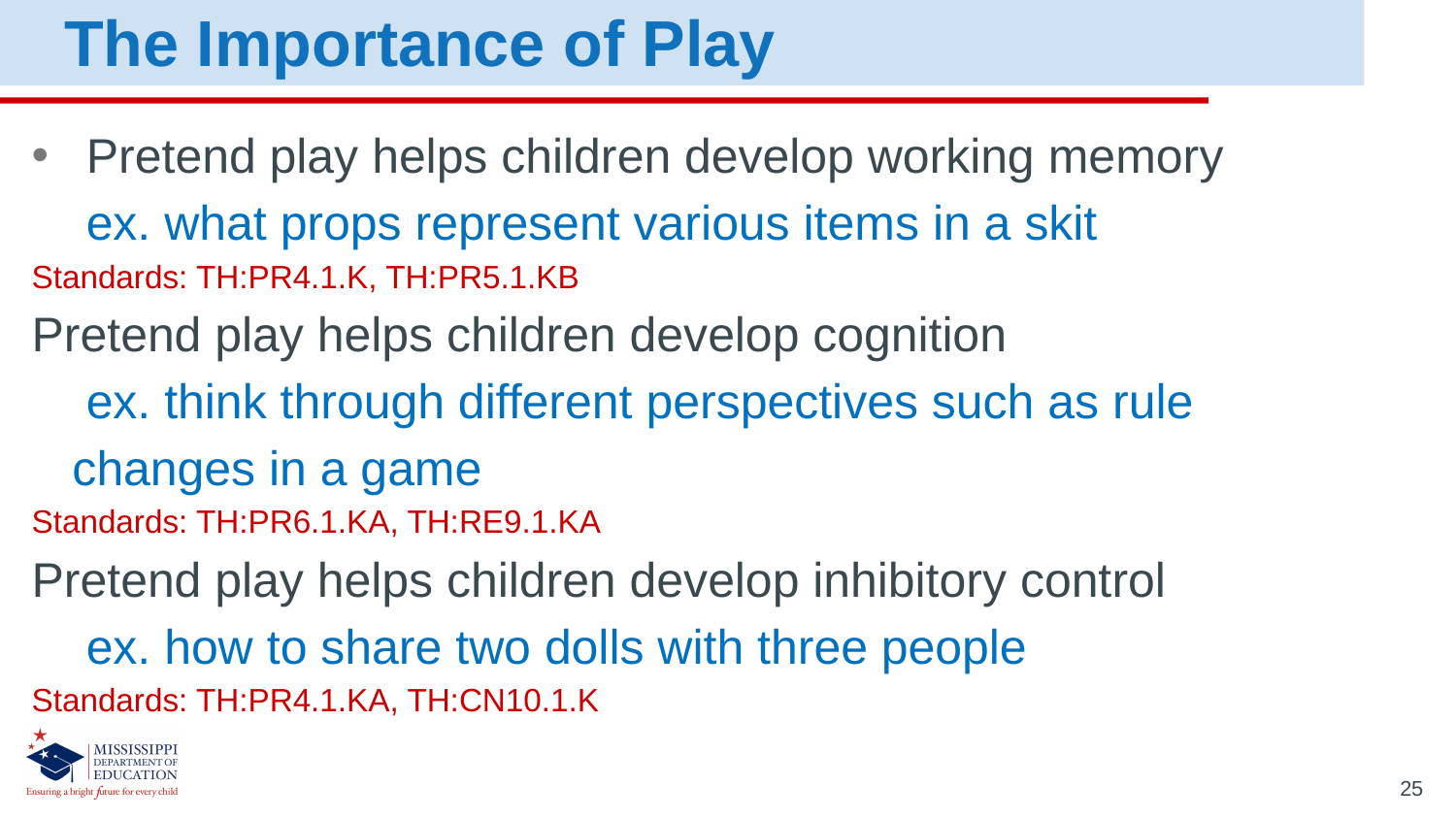

The Importance of Play

Pretend play helps children develop working memory
    ex. what props represent various items in a skit
Standards: TH:PR4.1.K, TH:PR5.1.KB
Pretend play helps children develop cognition
    ex. think through different perspectives such as rule                   changes in a game
Standards: TH:PR6.1.KA, TH:RE9.1.KA
Pretend play helps children develop inhibitory control
    ex. how to share two dolls with three people
Standards: TH:PR4.1.KA, TH:CN10.1.K
25